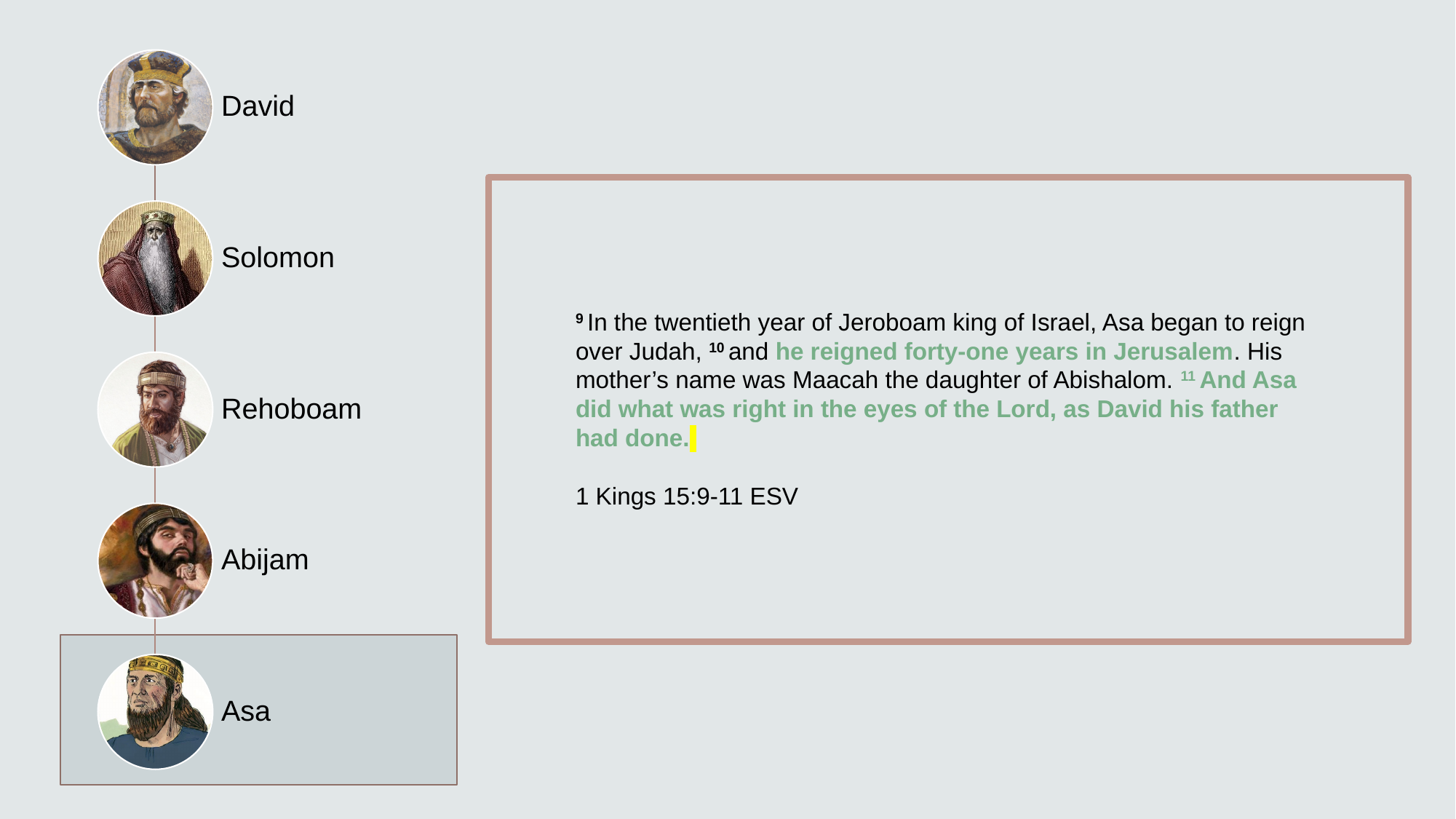

David
Solomon
Rehoboam
Abijam
Asa

9 In the twentieth year of Jeroboam king of Israel, Asa began to reign over Judah, 10 and he reigned forty-one years in Jerusalem. His mother’s name was Maacah the daughter of Abishalom. 11 And Asa did what was right in the eyes of the Lord, as David his father had done.

1 Kings 15:9-11 ESV